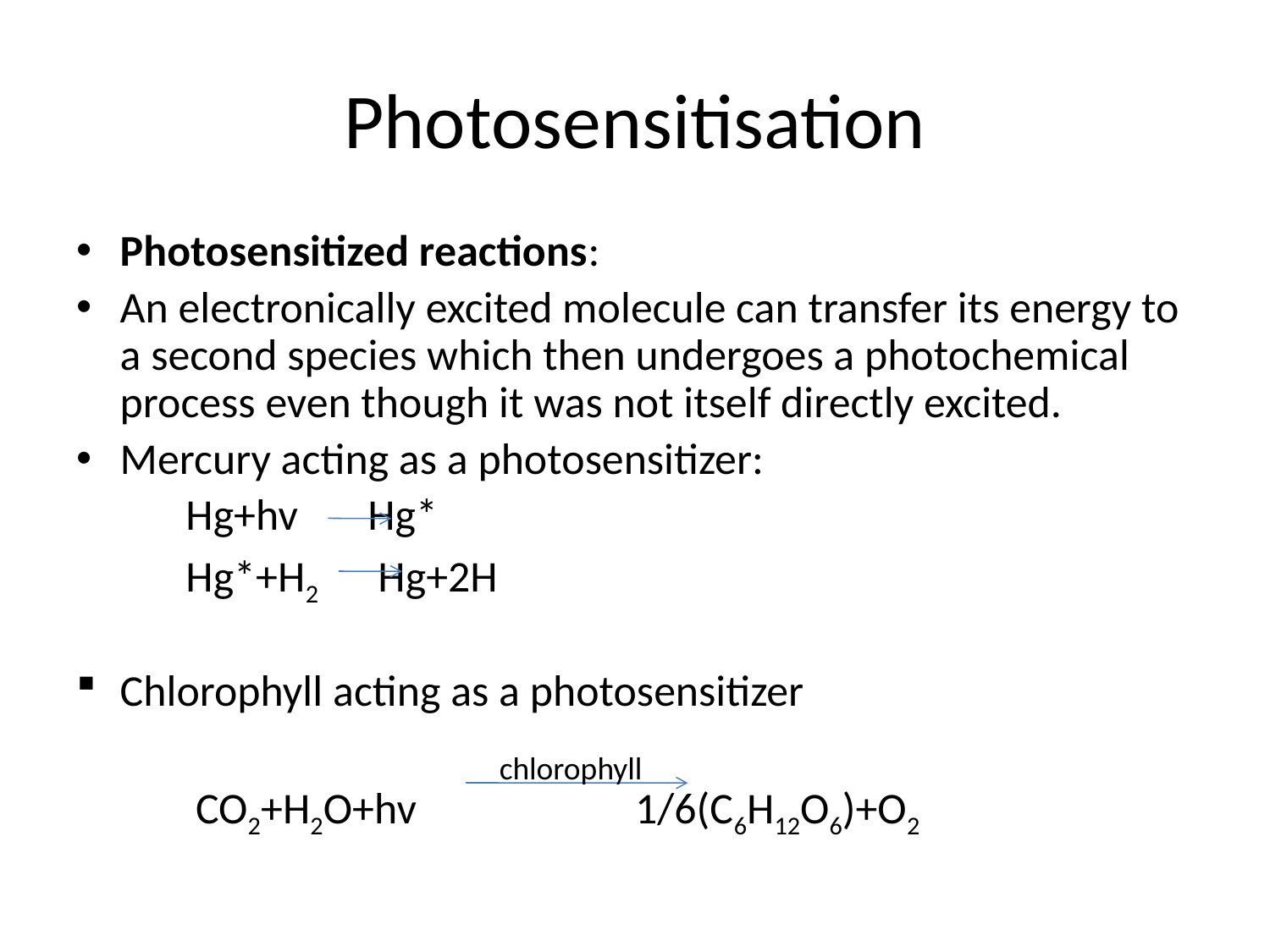

# Photosensitisation
Photosensitized reactions:
An electronically excited molecule can transfer its energy to a second species which then undergoes a photochemical process even though it was not itself directly excited.
Mercury acting as a photosensitizer:
           Hg+hv       Hg*
           Hg*+H2      Hg+2H

Chlorophyll acting as a photosensitizer

            CO2+H2O+hv                      1/6(C6H12O6)+O2

chlorophyll